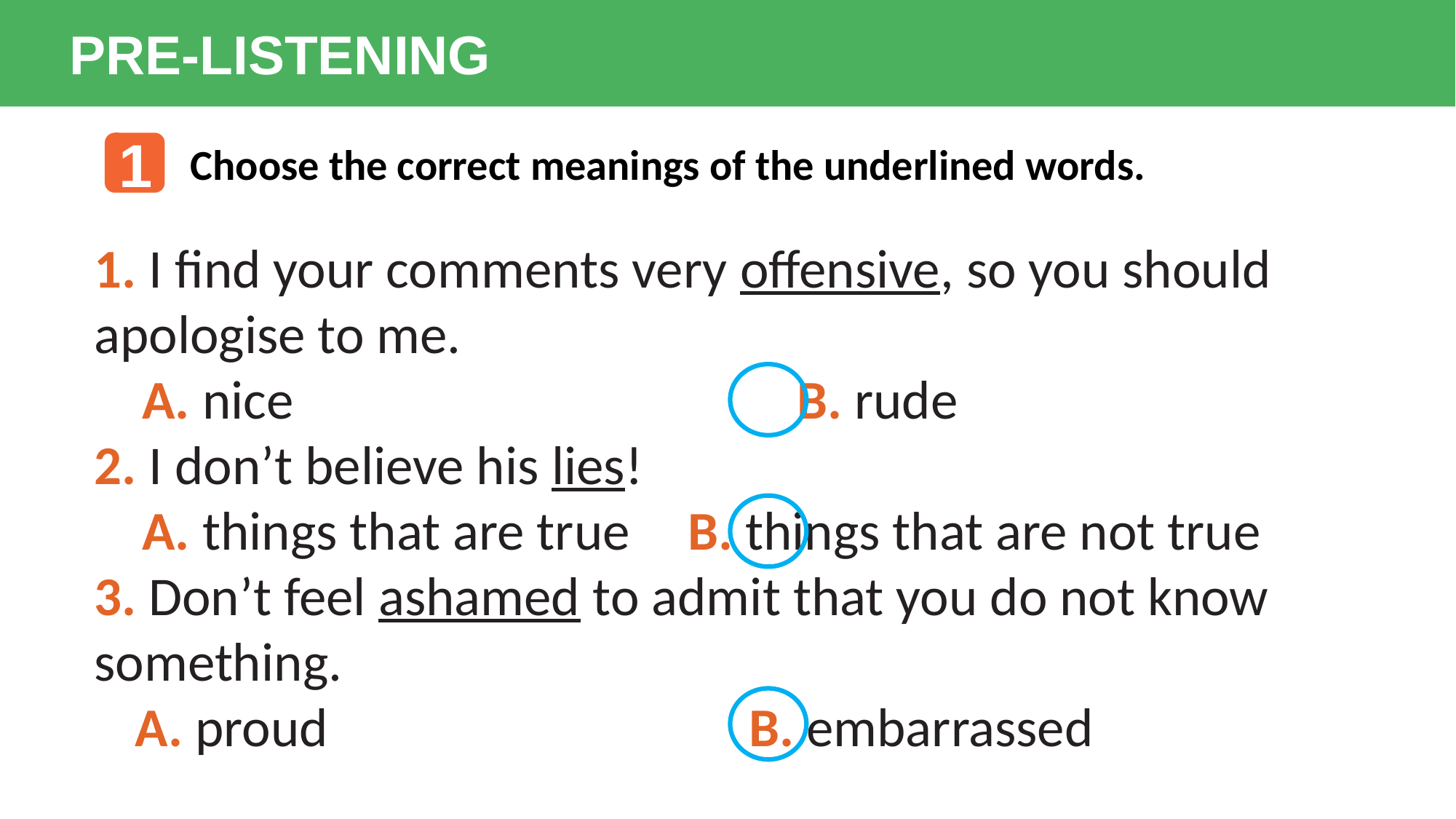

PRE-LISTENING
1
Choose the correct meanings of the underlined words.

1. I find your comments very offensive, so you should apologise to me.
A. nice 					B. rude
2. I don’t believe his lies!
A. things that are true 	B. things that are not true
3. Don’t feel ashamed to admit that you do not know something.
A. proud 				B. embarrassed